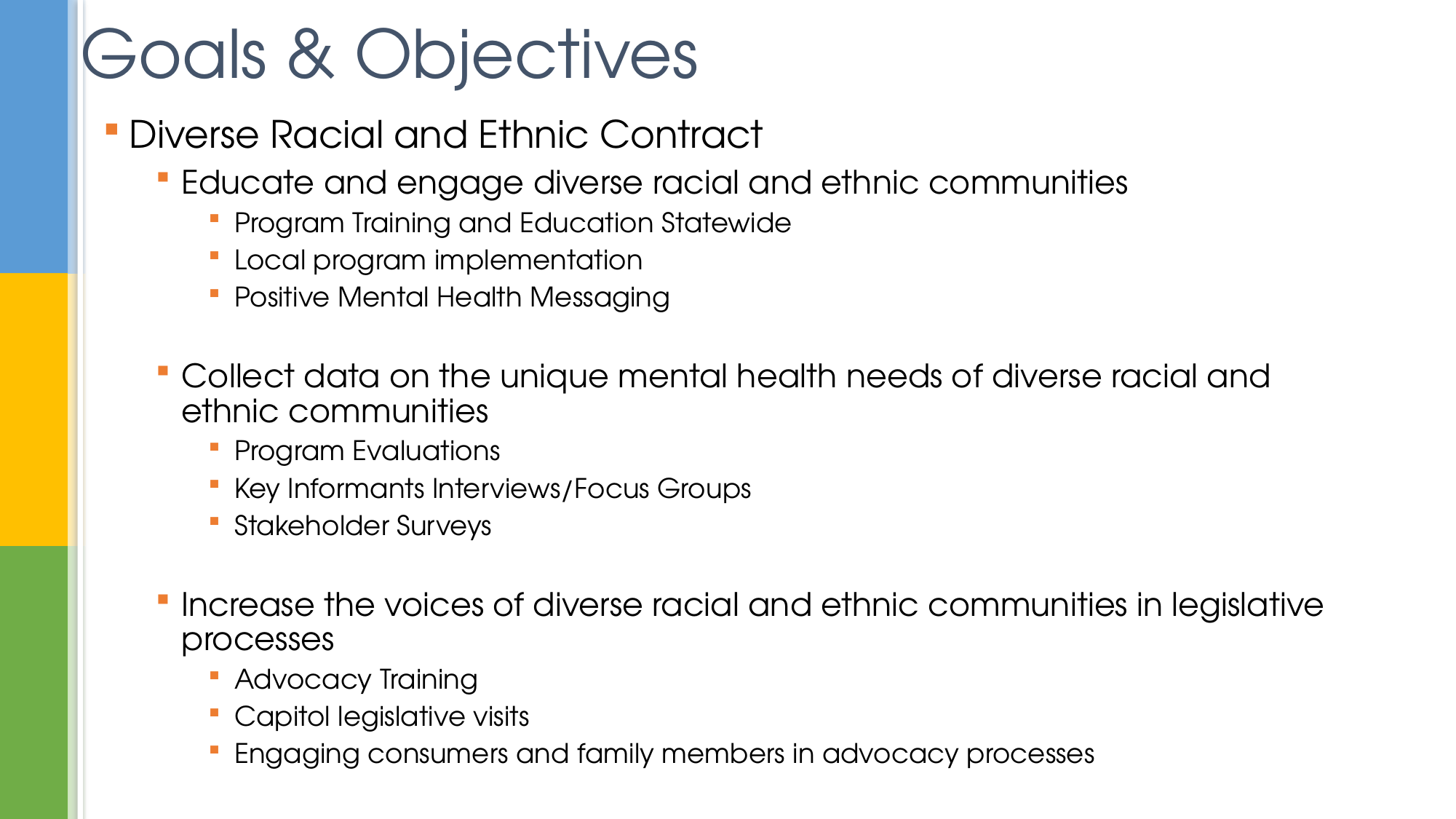

# Goals & Objectives
Diverse Racial and Ethnic Contract
Educate and engage diverse racial and ethnic communities
Program Training and Education Statewide
Local program implementation
Positive Mental Health Messaging

Collect data on the unique mental health needs of diverse racial and ethnic communities
Program Evaluations
Key Informants Interviews/Focus Groups
Stakeholder Surveys

Increase the voices of diverse racial and ethnic communities in legislative processes
Advocacy Training
Capitol legislative visits
Engaging consumers and family members in advocacy processes